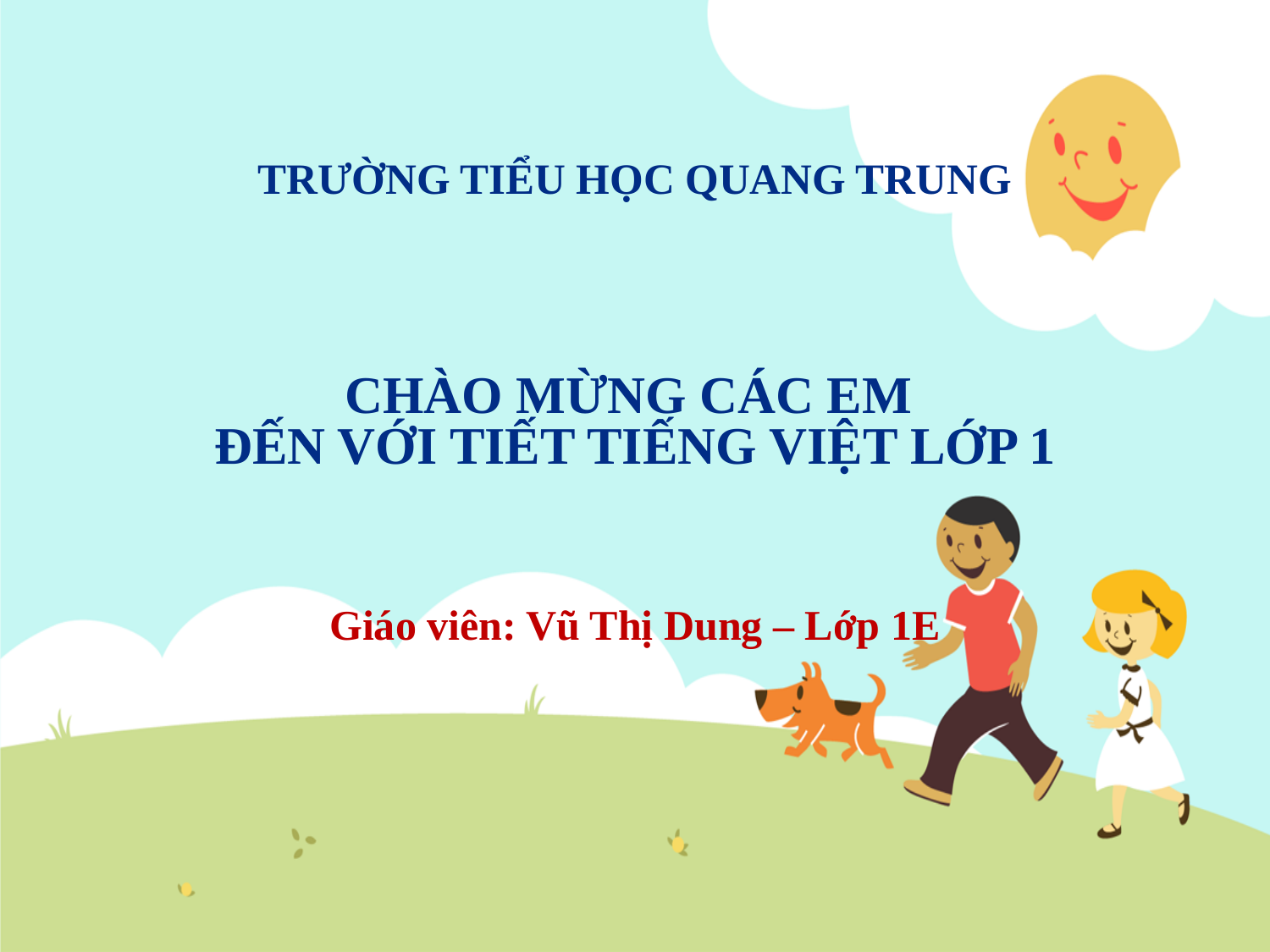

# TRƯỜNG TIỂU HỌC QUANG TRUNG CHÀO MỪNG CÁC EM ĐẾN VỚI TIẾT TIẾNG VIỆT LỚP 1
Giáo viên: Vũ Thị Dung – Lớp 1E